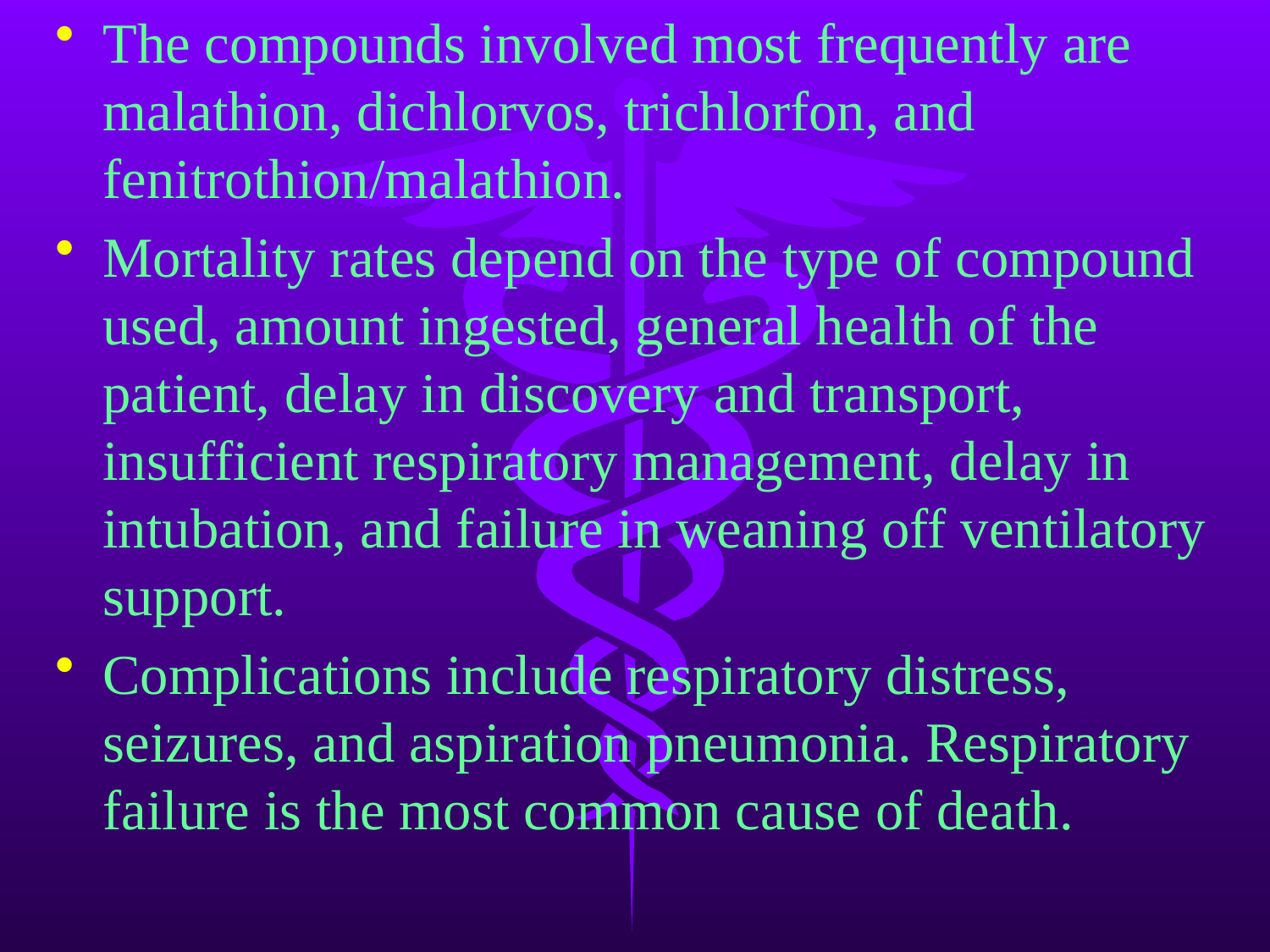

The compounds involved most frequently are malathion, dichlorvos, trichlorfon, and fenitrothion/malathion.
Mortality rates depend on the type of compound used, amount ingested, general health of the patient, delay in discovery and transport, insufficient respiratory management, delay in intubation, and failure in weaning off ventilatory support.
Complications include respiratory distress, seizures, and aspiration pneumonia. Respiratory failure is the most common cause of death.